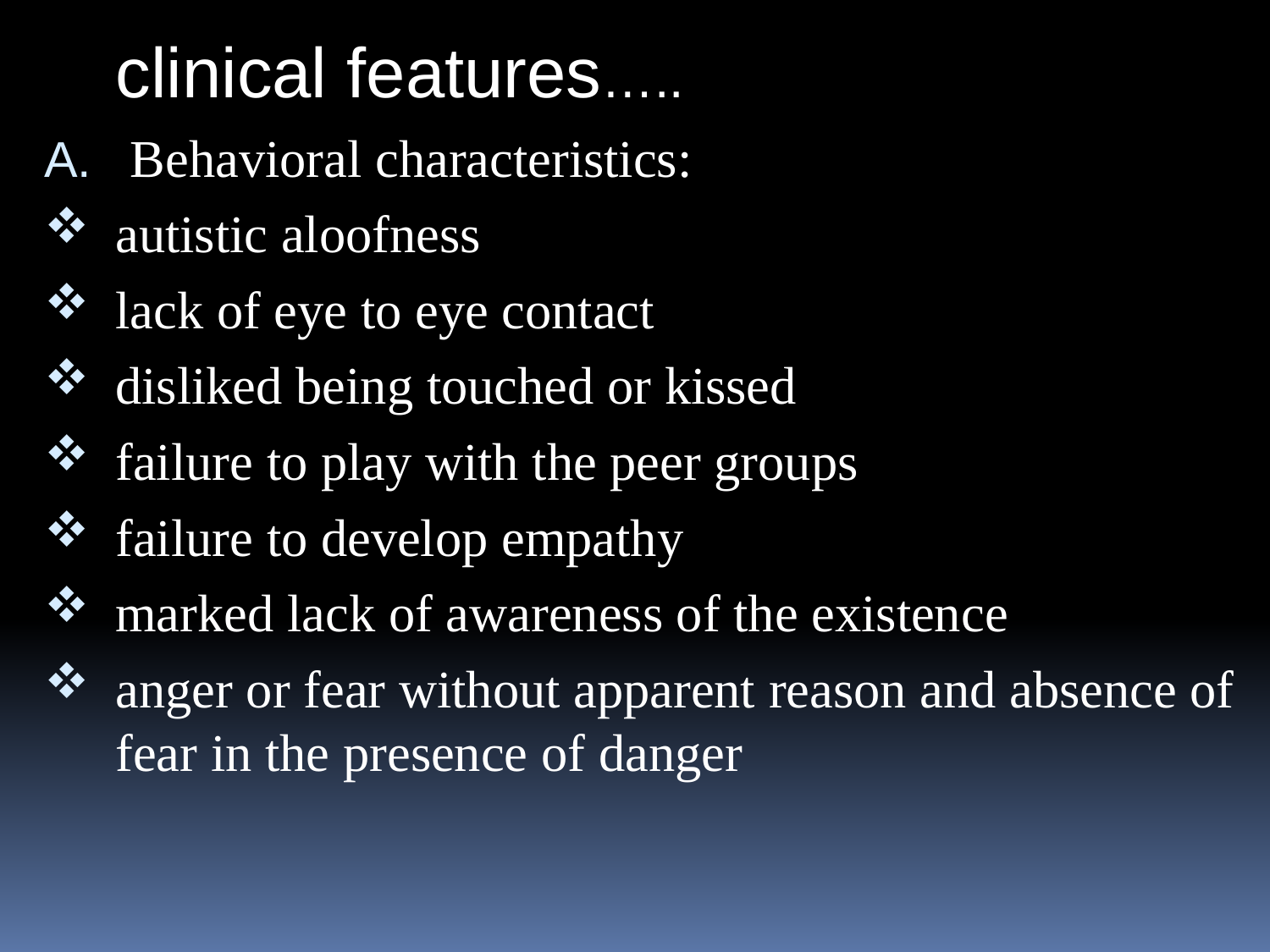

clinical features…..
 Behavioral characteristics:
autistic aloofness
lack of eye to eye contact
disliked being touched or kissed
failure to play with the peer groups
failure to develop empathy
marked lack of awareness of the existence
anger or fear without apparent reason and absence of fear in the presence of danger

RATHOD ZANKHANA S.